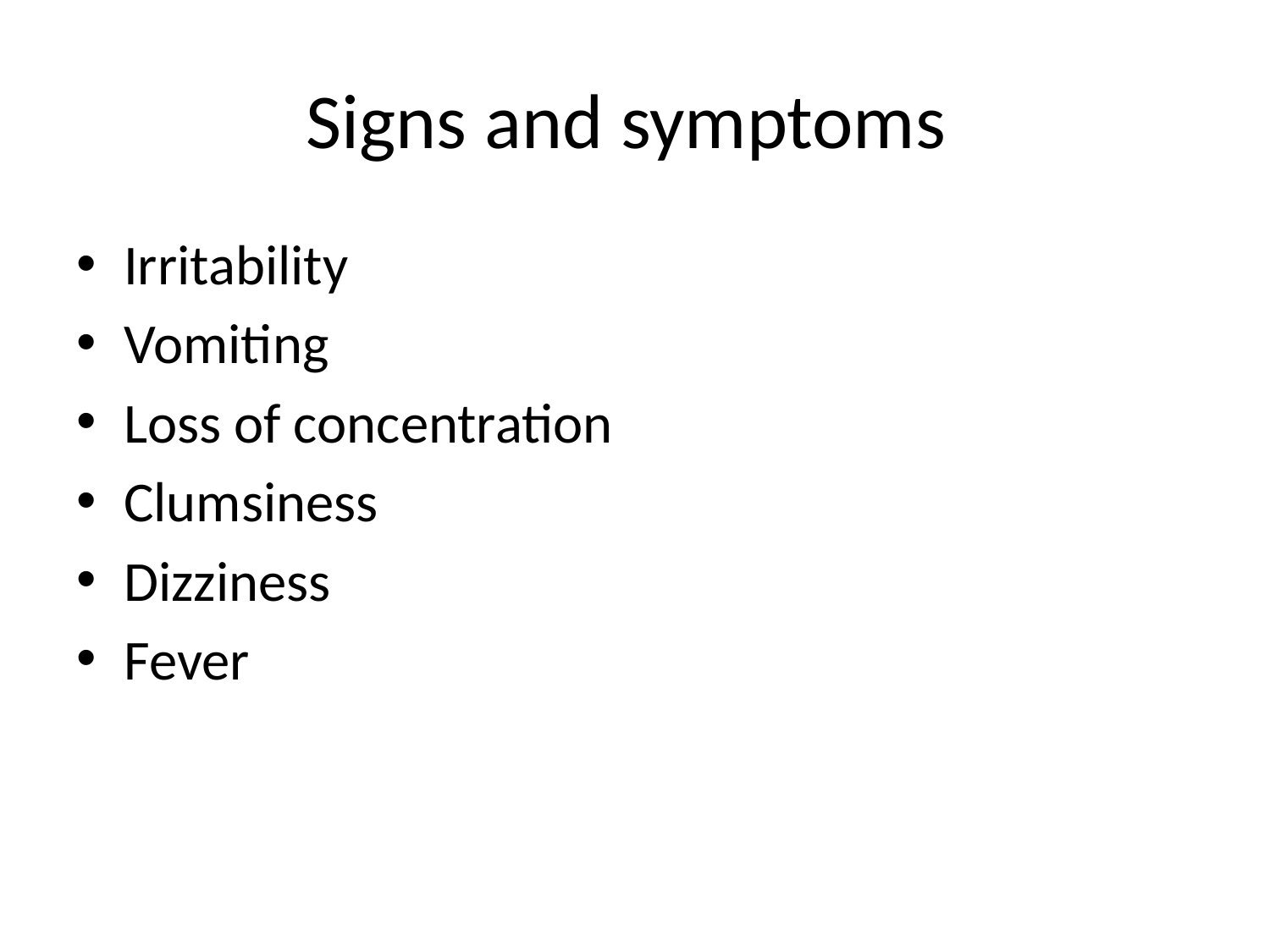

# Signs and symptoms
Irritability
Vomiting
Loss of concentration
Clumsiness
Dizziness
Fever